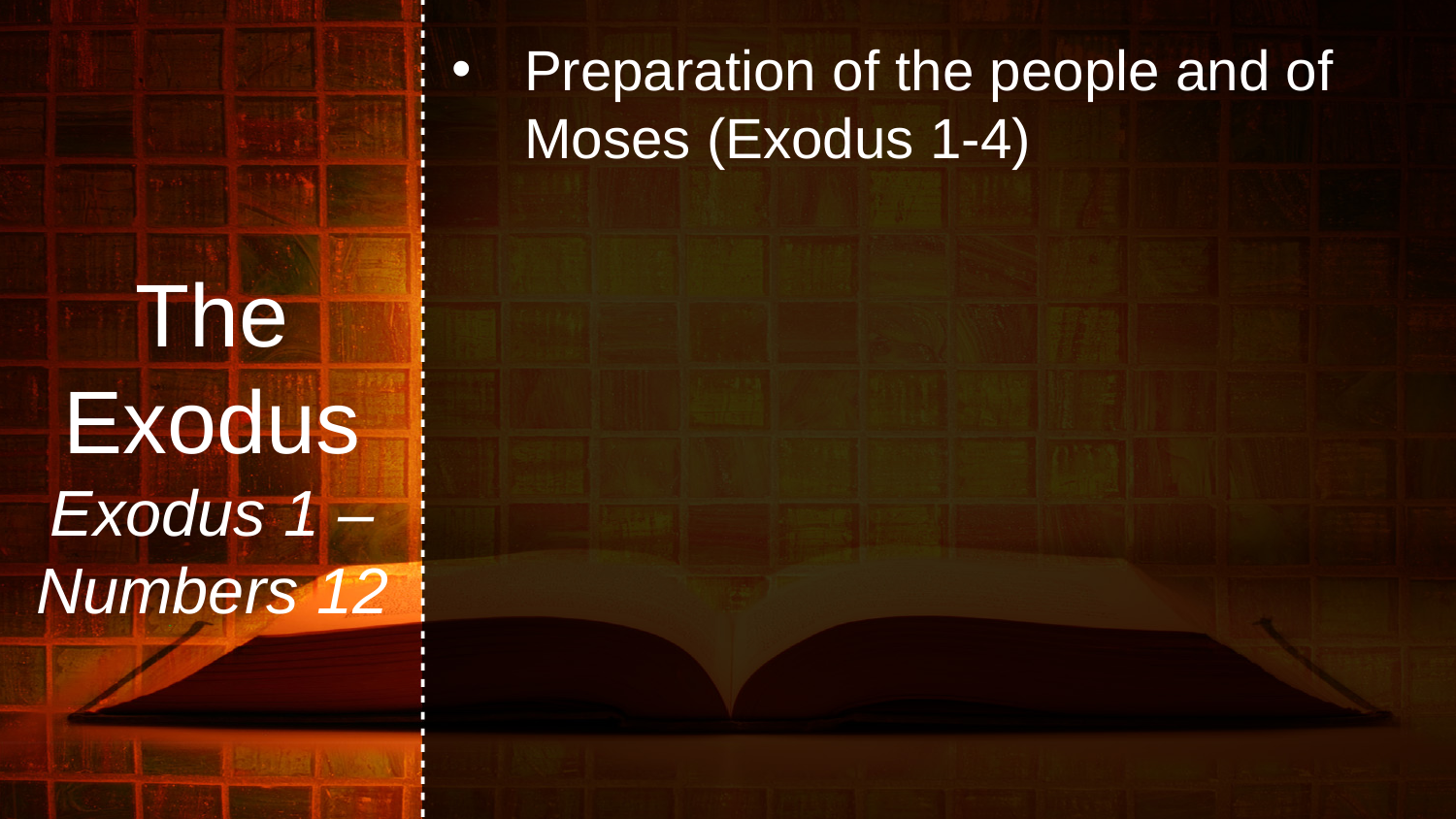

Preparation of the people and of Moses (Exodus 1-4)
The Exodus
Exodus 1 – Numbers 12